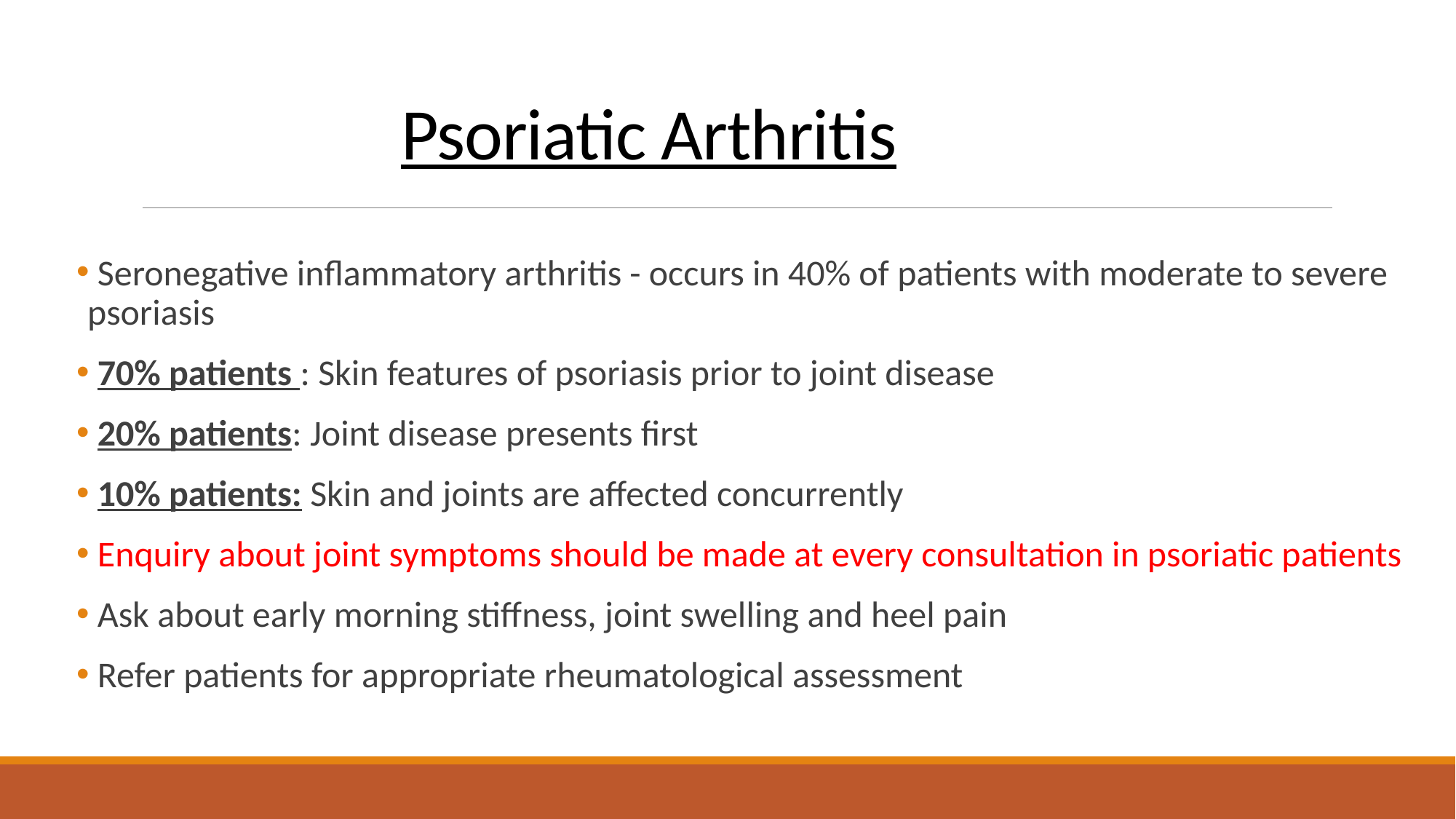

# Psoriatic Arthritis
 Seronegative inflammatory arthritis - occurs in 40% of patients with moderate to severe psoriasis
 70% patients : Skin features of psoriasis prior to joint disease
 20% patients: Joint disease presents first
 10% patients: Skin and joints are affected concurrently
 Enquiry about joint symptoms should be made at every consultation in psoriatic patients
 Ask about early morning stiffness, joint swelling and heel pain
 Refer patients for appropriate rheumatological assessment